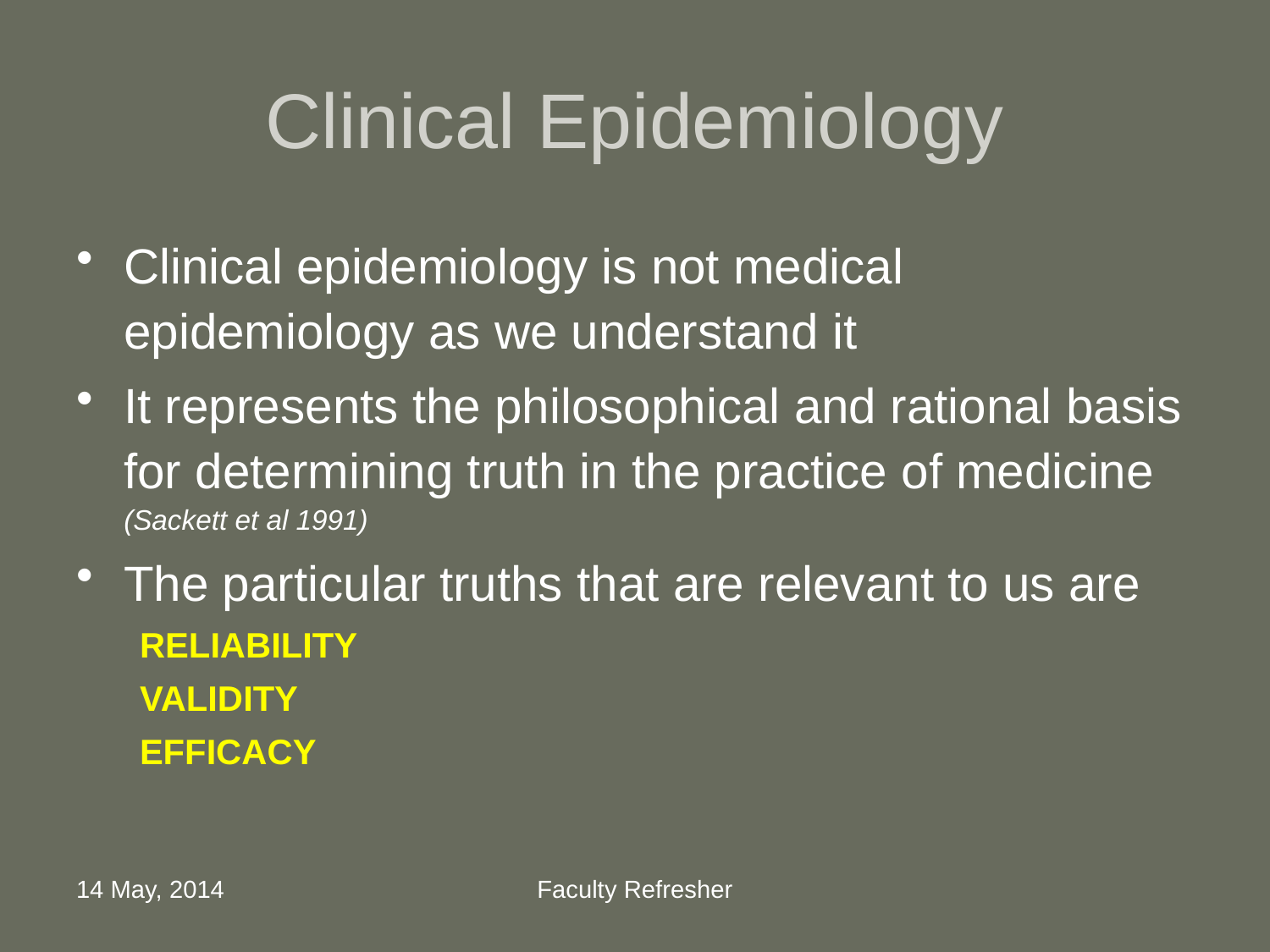

# Clinical Epidemiology
Clinical epidemiology is not medical epidemiology as we understand it
It represents the philosophical and rational basis for determining truth in the practice of medicine (Sackett et al 1991)
The particular truths that are relevant to us are
RELIABILITY
VALIDITY
EFFICACY
14 May, 2014
Faculty Refresher